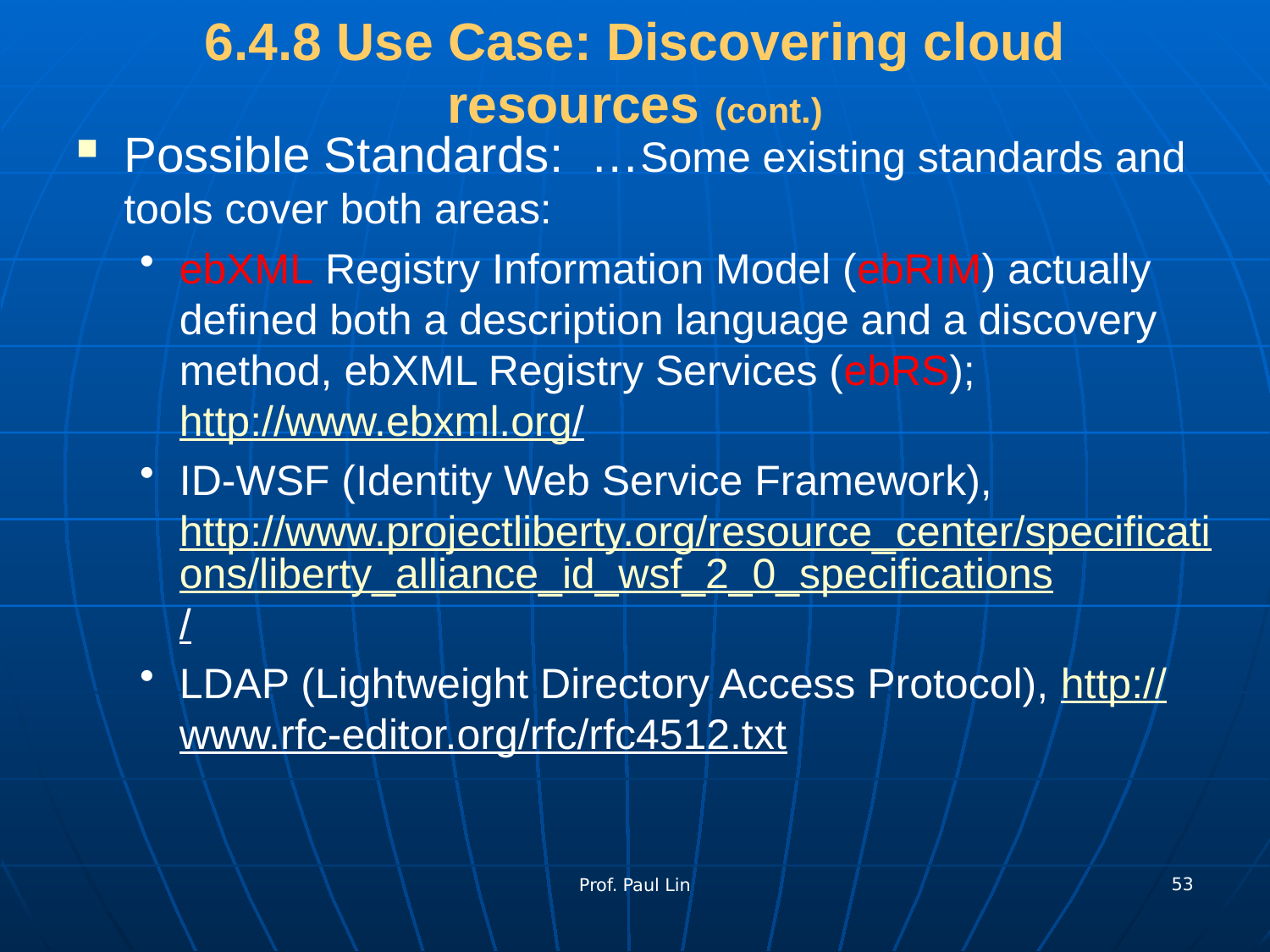

# 6.4.8 Use Case: Discovering cloud resources (cont.)
Possible Standards:  …Some existing standards and tools cover both areas:
ebXML Registry Information Model (ebRIM) actually defined both a description language and a discovery method, ebXML Registry Services (ebRS); http://www.ebxml.org/
ID-WSF (Identity Web Service Framework), http://www.projectliberty.org/resource_center/specifications/liberty_alliance_id_wsf_2_0_specifications/
LDAP (Lightweight Directory Access Protocol), http://www.rfc-editor.org/rfc/rfc4512.txt

53
Prof. Paul Lin